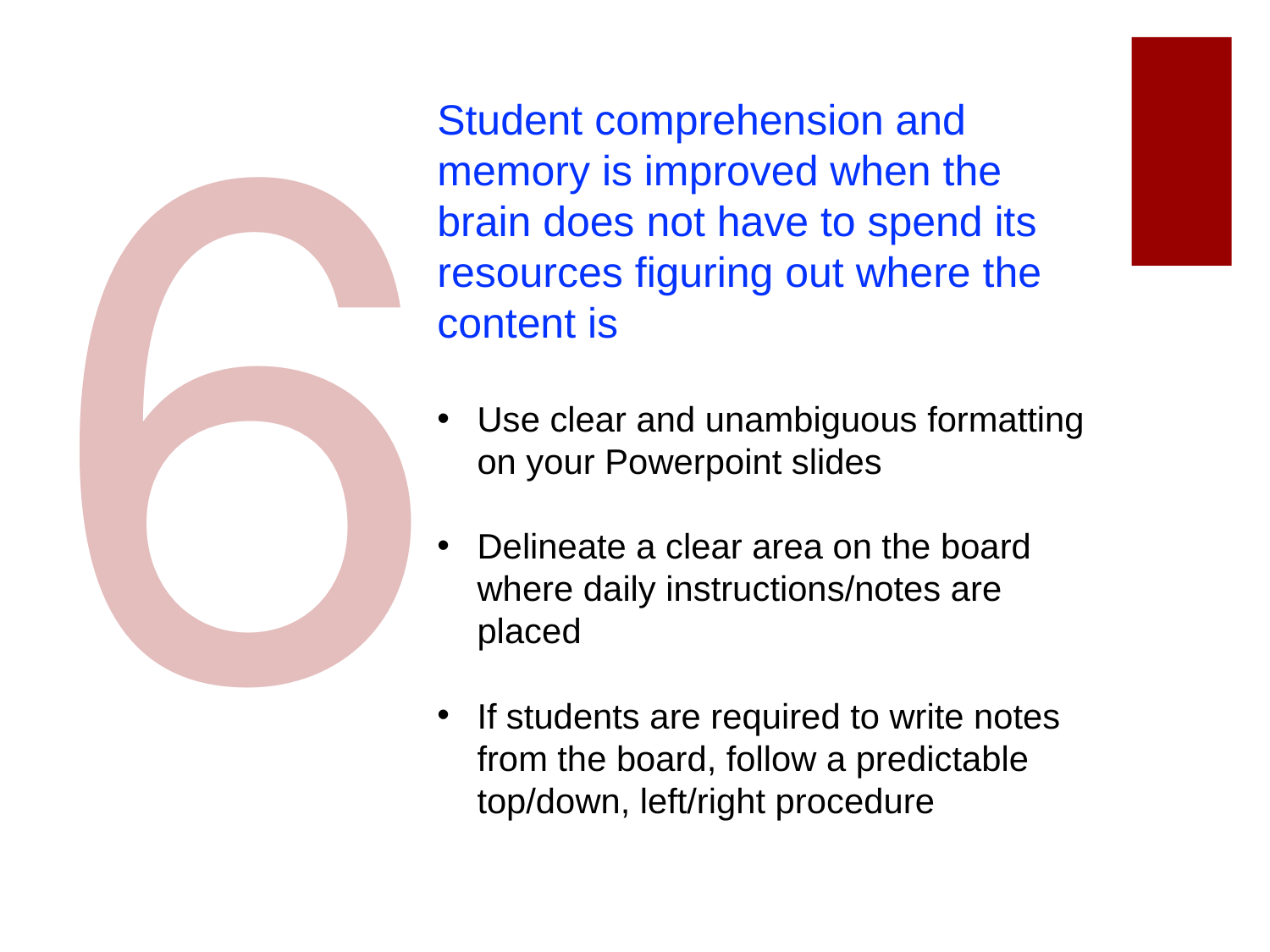

6
Student comprehension and memory is improved when the brain does not have to spend its resources figuring out where the content is

Use clear and unambiguous formatting on your Powerpoint slides

Delineate a clear area on the board where daily instructions/notes are placed

If students are required to write notes from the board, follow a predictable top/down, left/right procedure